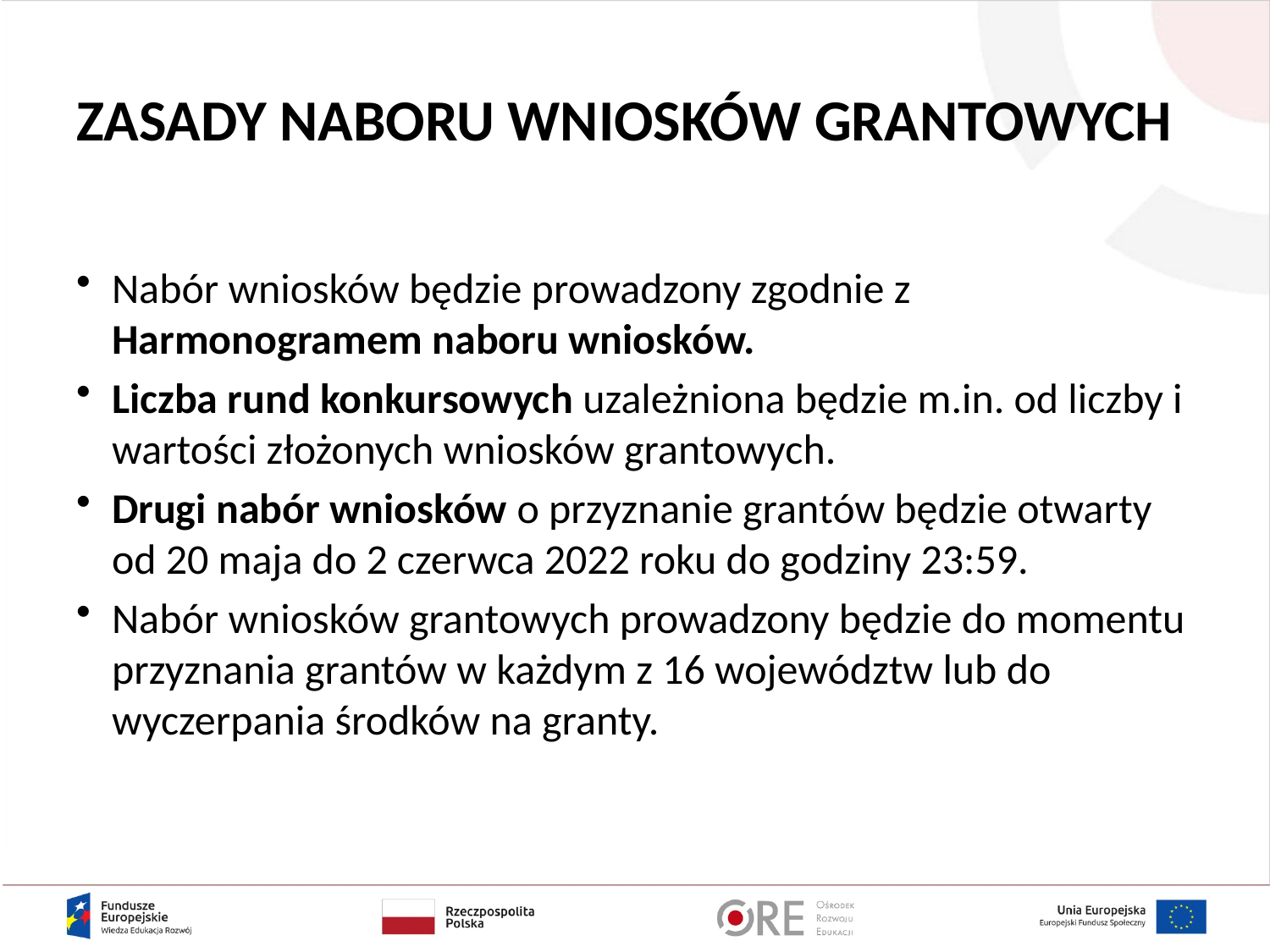

# ZASADY NABORU WNIOSKÓW GRANTOWYCH
Nabór wniosków będzie prowadzony zgodnie z Harmonogramem naboru wniosków.
Liczba rund konkursowych uzależniona będzie m.in. od liczby i wartości złożonych wniosków grantowych.
Drugi nabór wniosków o przyznanie grantów będzie otwarty od 20 maja do 2 czerwca 2022 roku do godziny 23:59.
Nabór wniosków grantowych prowadzony będzie do momentu przyznania grantów w każdym z 16 województw lub do wyczerpania środków na granty.